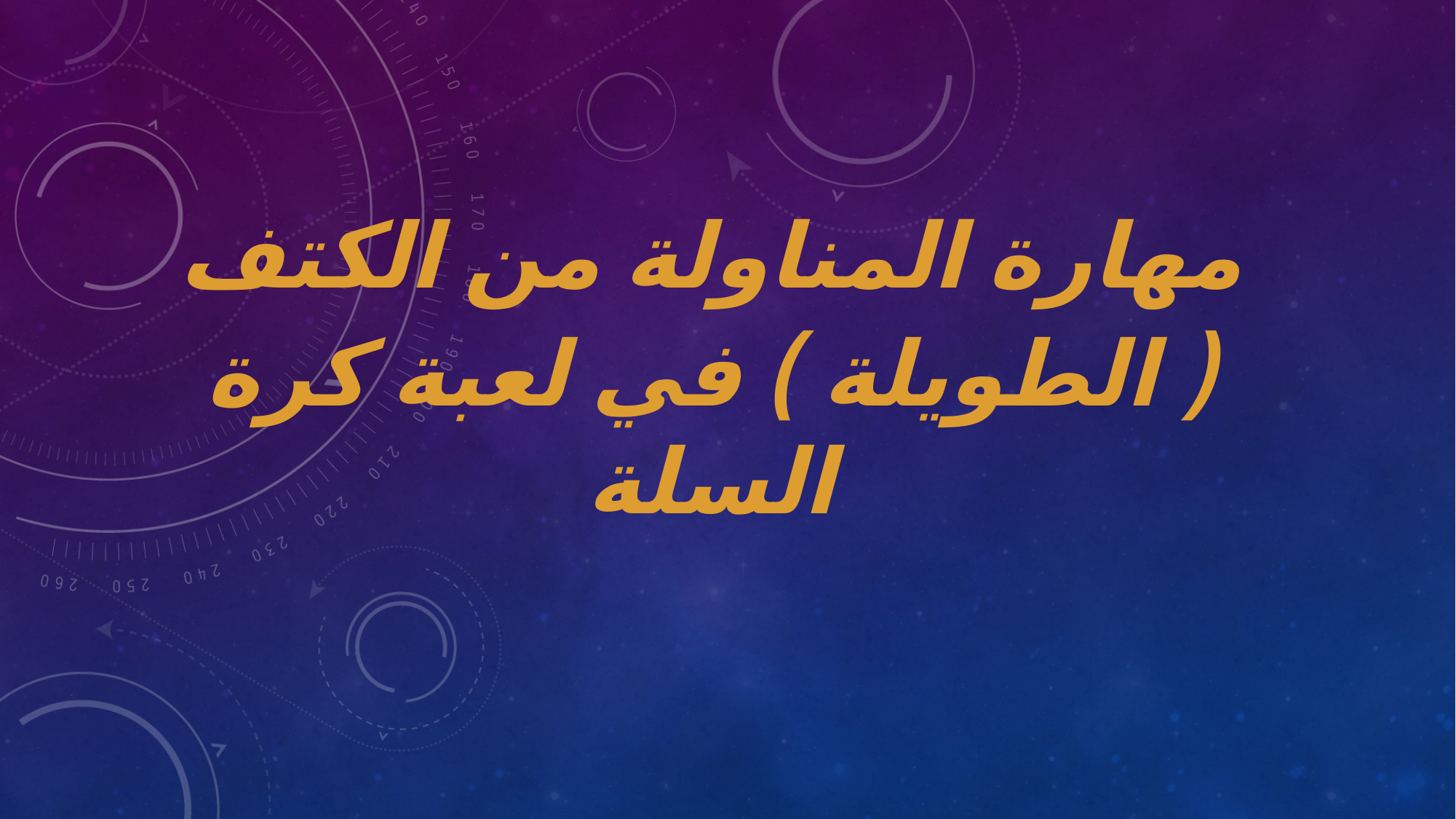

مهارة المناولة من الكتف
( الطويلة ) في لعبة كرة السلة